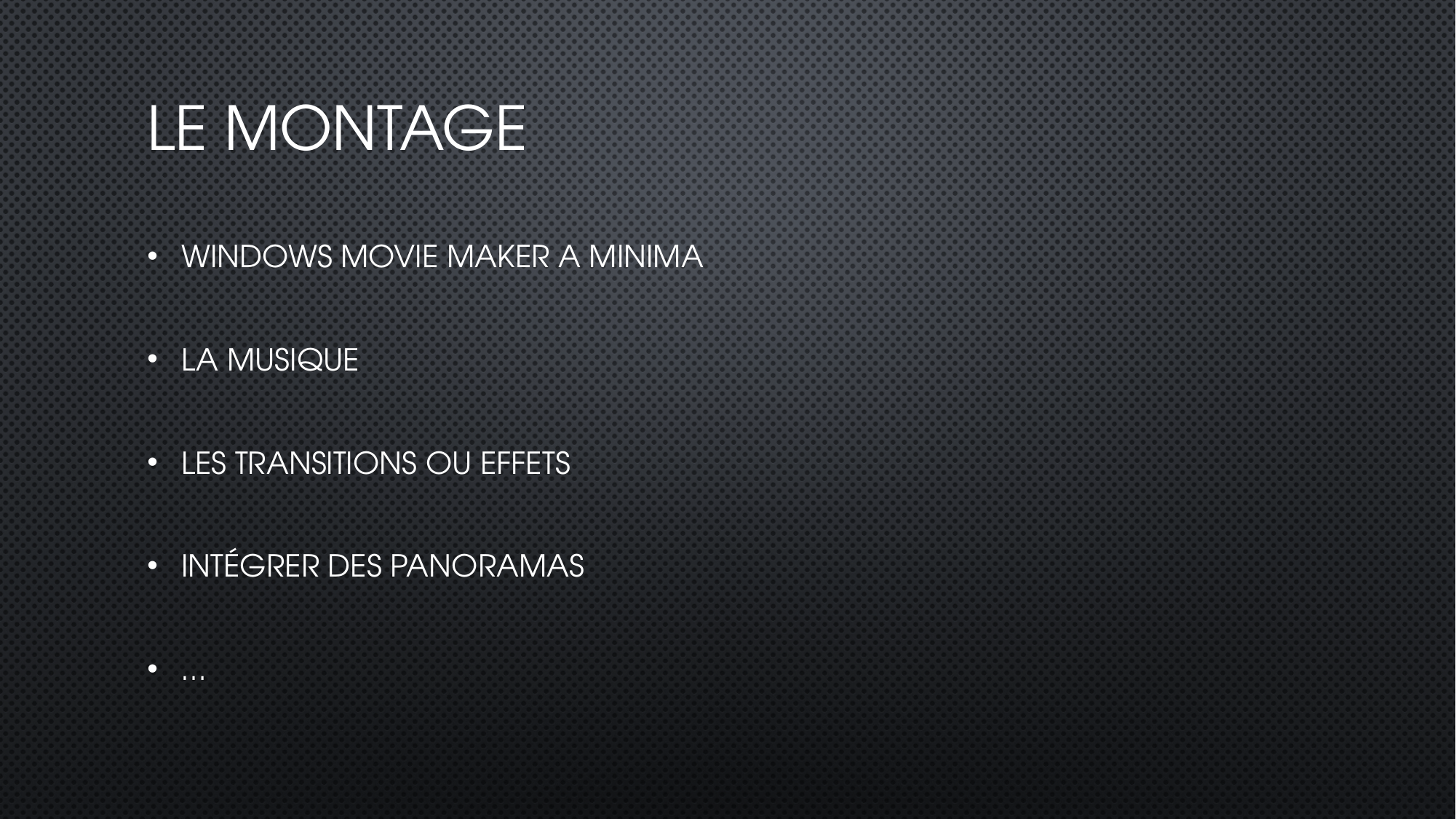

# Le montage

Windows Movie Maker a minima

La musique

Les transitions ou effets

Intégrer des panoramas

…